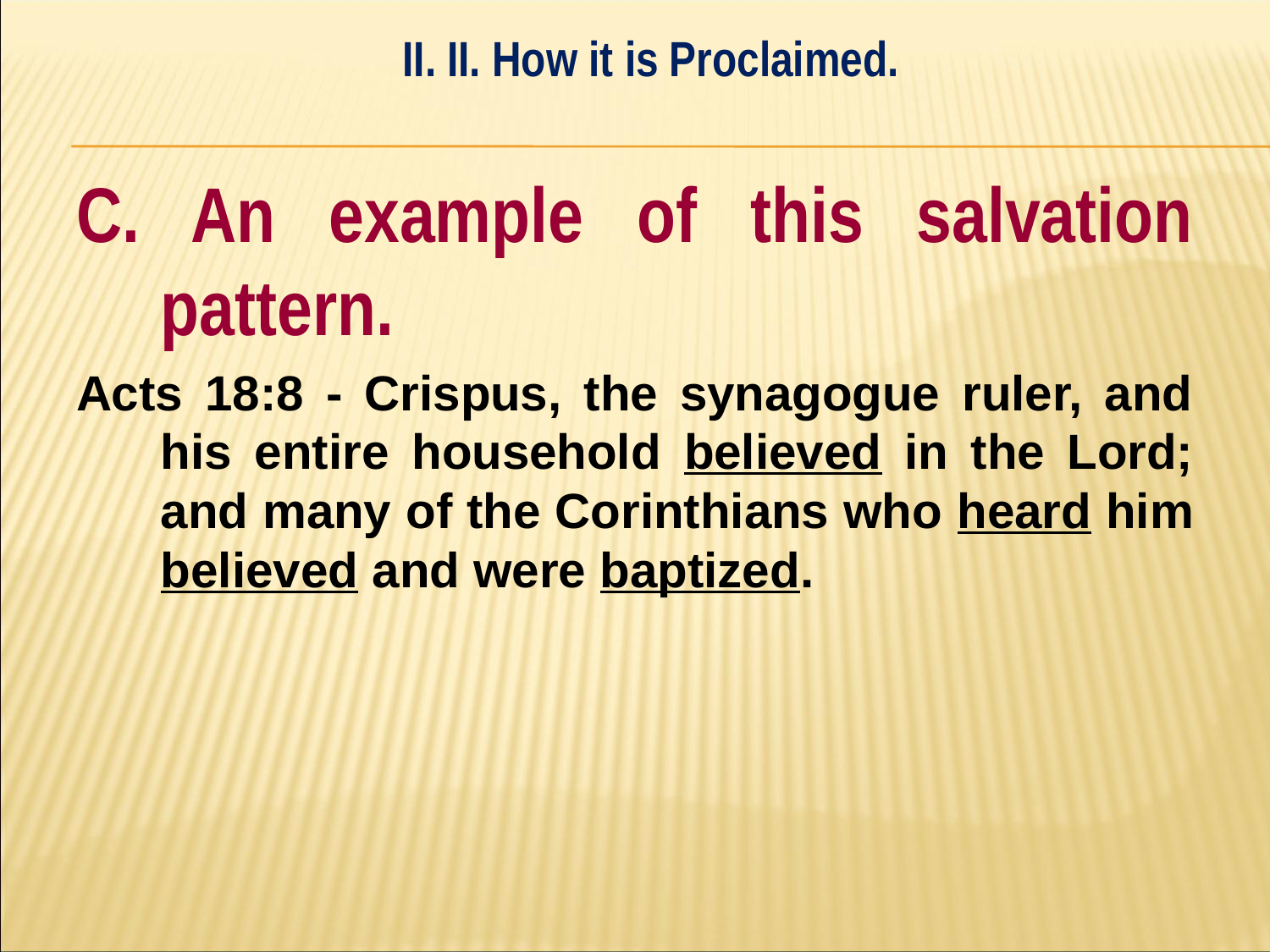

II. II. How it is Proclaimed.
#
C. An example of this salvation pattern.
Acts 18:8 - Crispus, the synagogue ruler, and his entire household believed in the Lord; and many of the Corinthians who heard him believed and were baptized.